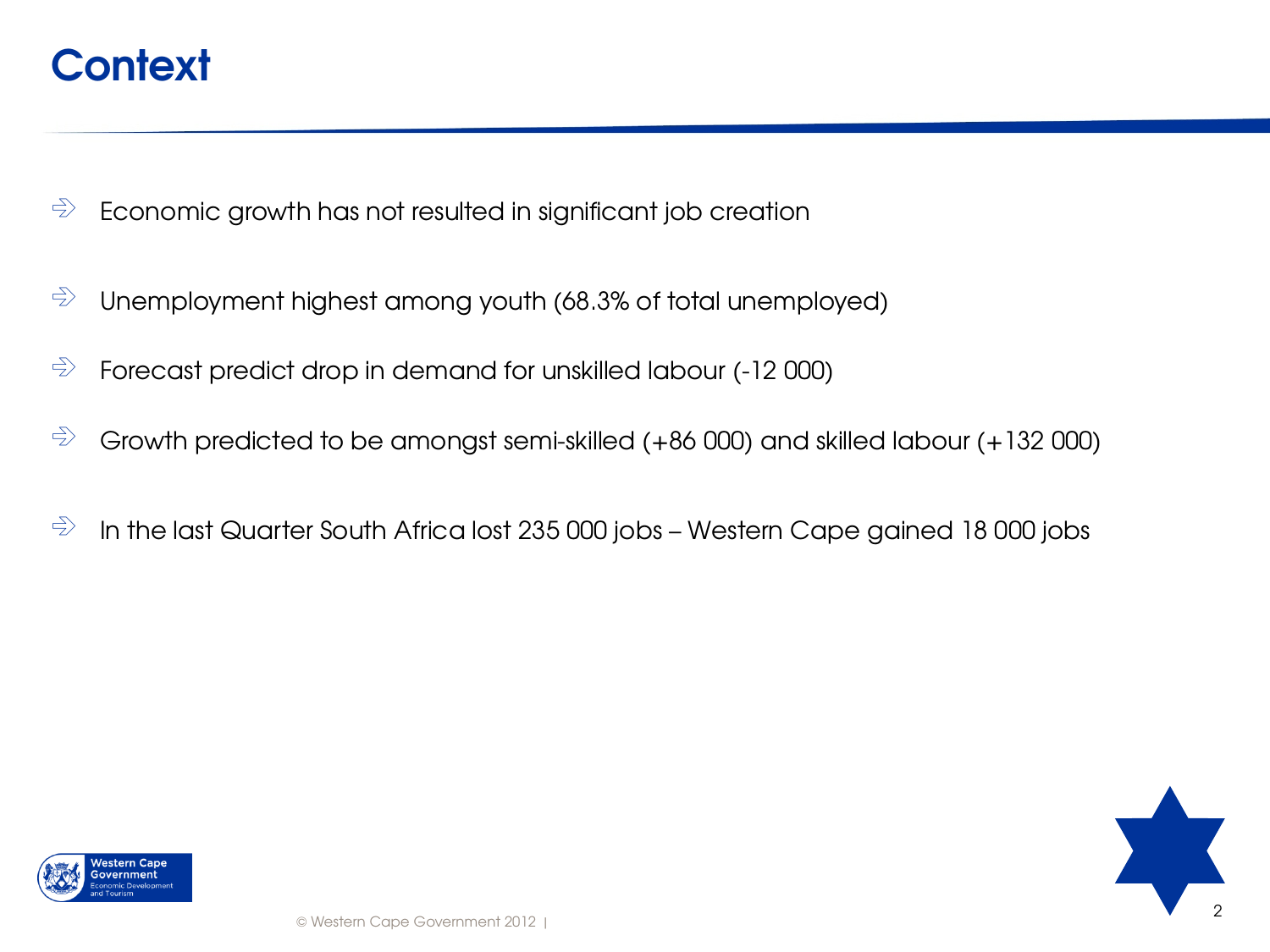

# Context
Economic growth has not resulted in significant job creation

Unemployment highest among youth (68.3% of total unemployed)

Forecast predict drop in demand for unskilled labour (-12 000)

Growth predicted to be amongst semi-skilled (+86 000) and skilled labour (+132 000)

In the last Quarter South Africa lost 235 000 jobs – Western Cape gained 18 000 jobs

2